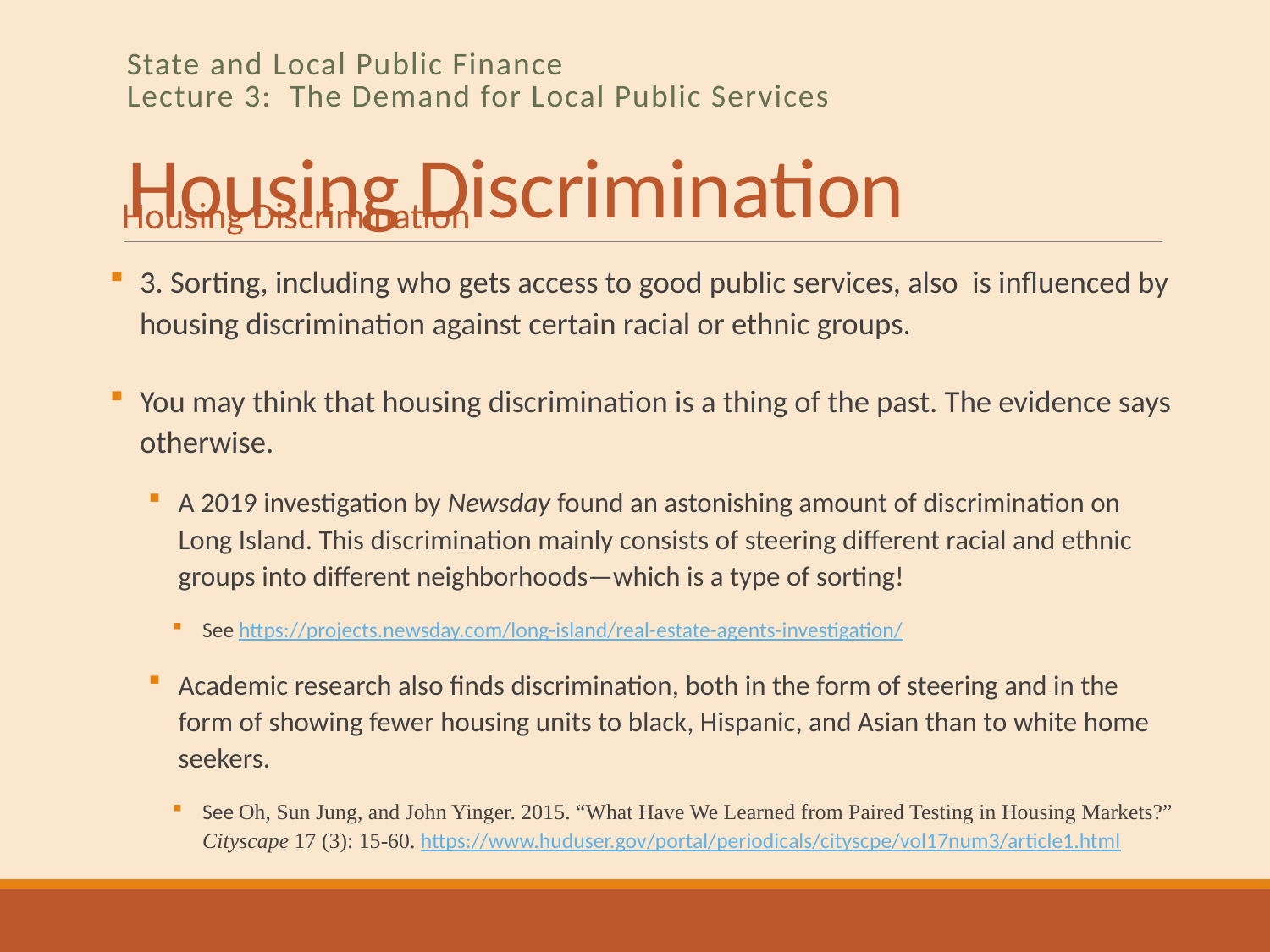

# Housing Discrimination
State and Local Public Finance
Lecture 3:  The Demand for Local Public Services
Housing Discrimination
3. Sorting, including who gets access to good public services, also  is influenced by housing discrimination against certain racial or ethnic groups.
You may think that housing discrimination is a thing of the past. The evidence says otherwise.
A 2019 investigation by Newsday found an astonishing amount of discrimination on Long Island. This discrimination mainly consists of steering different racial and ethnic groups into different neighborhoods—which is a type of sorting!
See https://projects.newsday.com/long-island/real-estate-agents-investigation/
Academic research also finds discrimination, both in the form of steering and in the form of showing fewer housing units to black, Hispanic, and Asian than to white home seekers.
See Oh, Sun Jung, and John Yinger. 2015. “What Have We Learned from Paired Testing in Housing Markets?” Cityscape 17 (3): 15-60. https://www.huduser.gov/portal/periodicals/cityscpe/vol17num3/article1.html